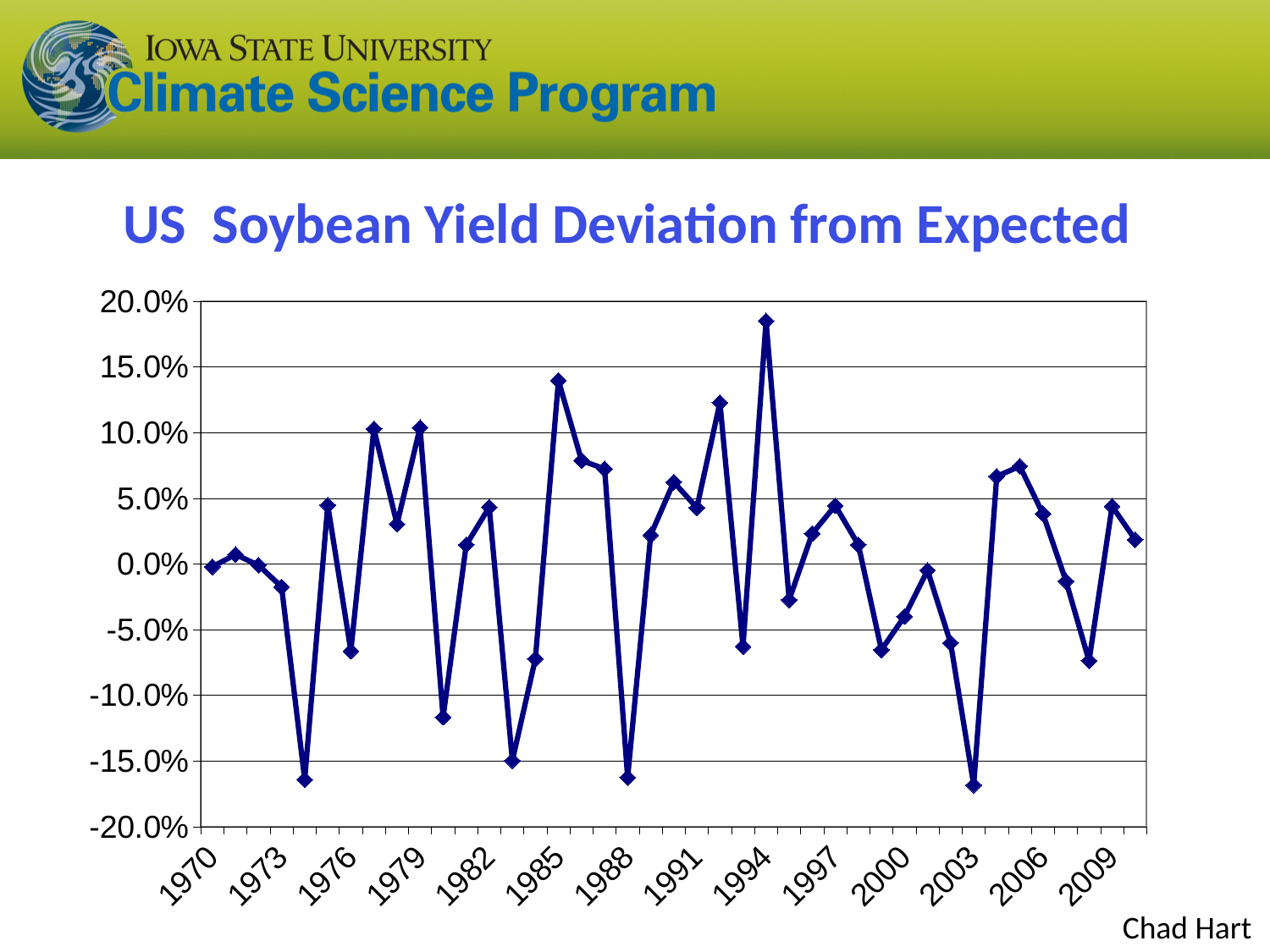

US  Soybean Yield Deviation from Expected

### Chart

| Category | % Dev from Trend |
|---|---|
| 1970.0 | -0.00216365066876473 |
| 1971.0 | 0.00715125580678035 |
| 1972.0 | -0.00102129591103441 |
| 1973.0 | -0.0174851190476201 |
| 1974.0 | -0.16430042870664 |
| 1975.0 | 0.0447903188979366 |
| 1976.0 | -0.066383010768883 |
| 1977.0 | 0.10276544895869 |
| 1978.0 | 0.0303041481454152 |
| 1979.0 | 0.103811488760995 |
| 1980.0 | -0.116775132878419 |
| 1981.0 | 0.0144747578671005 |
| 1982.0 | 0.0432099841383285 |
| 1983.0 | -0.149815548572209 |
| 1984.0 | -0.0721882385652702 |
| 1985.0 | 0.139625694786463 |
| 1986.0 | 0.0786804194015854 |
| 1987.0 | 0.0723561534363315 |
| 1988.0 | -0.162667711291742 |
| 1989.0 | 0.0220157207567276 |
| 1990.0 | 0.0623227139320226 |
| 1991.0 | 0.0428000577728584 |
| 1992.0 | 0.122758490625341 |
| 1993.0 | -0.0629632991437488 |
| 1994.0 | 0.184977629140865 |
| 1995.0 | -0.0273789843092892 |
| 1996.0 | 0.0230559931261615 |
| 1997.0 | 0.0443985982364914 |
| 1998.0 | 0.0146200837394451 |
| 1999.0 | -0.0654356327863629 |
| 2000.0 | -0.0400222788033107 |
| 2001.0 | -0.00489353260150279 |
| 2002.0 | -0.0602139900554477 |
| 2003.0 | -0.168441845152798 |
| 2004.0 | 0.0666631191049497 |
| 2005.0 | 0.0743617328330384 |
| 2006.0 | 0.0381587997045117 |
| 2007.0 | -0.0131283942005894 |
| 2008.0 | -0.0738194052208908 |
| 2009.0 | 0.0438517630606305 |
| 2010.0 | 0.0184466378322421 |
Chad Hart